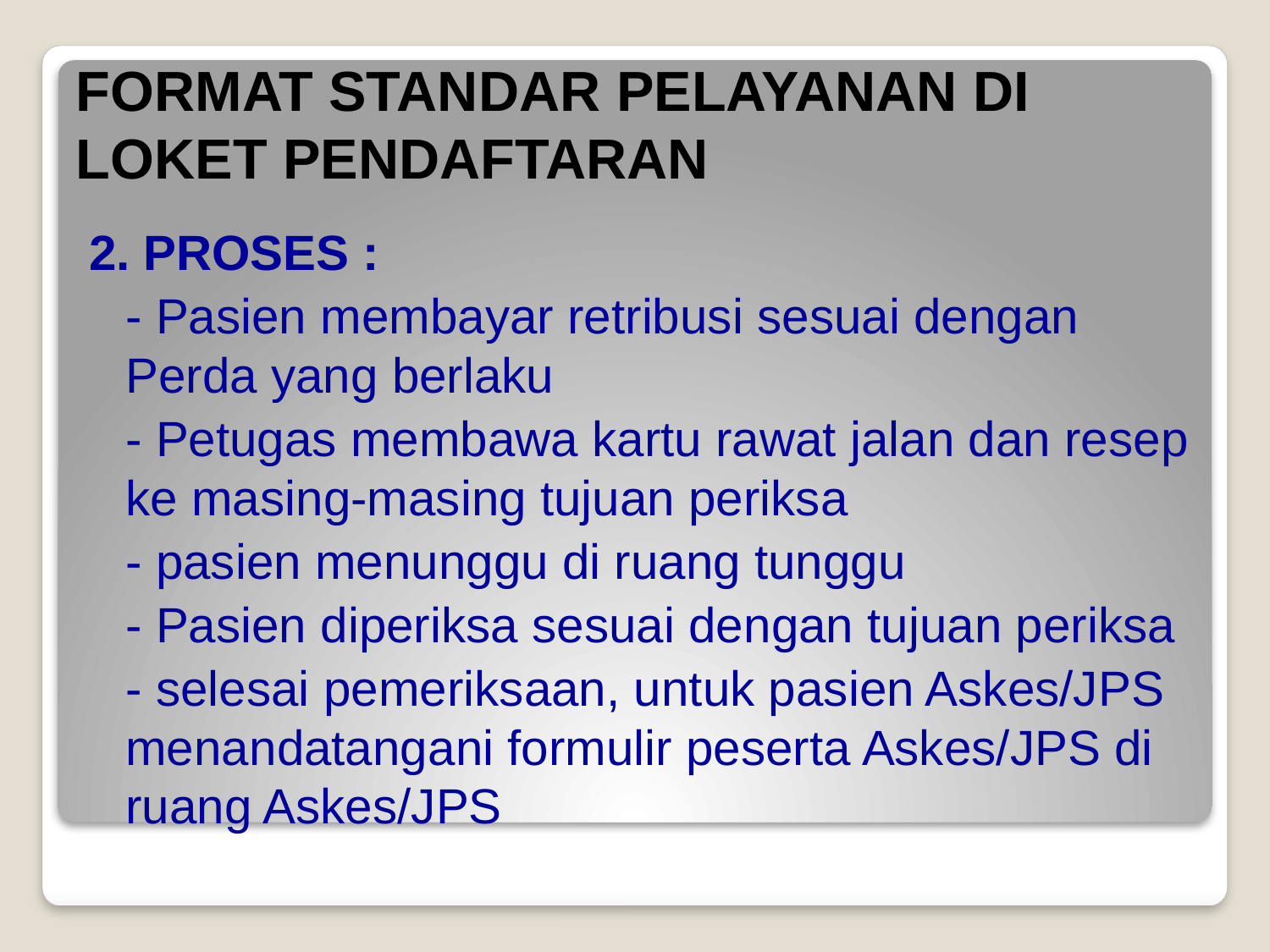

# FORMAT STANDAR PELAYANAN DI LOKET PENDAFTARAN
2. PROSES :
	- Pasien membayar retribusi sesuai dengan Perda yang berlaku
	- Petugas membawa kartu rawat jalan dan resep ke masing-masing tujuan periksa
	- pasien menunggu di ruang tunggu
	- Pasien diperiksa sesuai dengan tujuan periksa
	- selesai pemeriksaan, untuk pasien Askes/JPS menandatangani formulir peserta Askes/JPS di ruang Askes/JPS